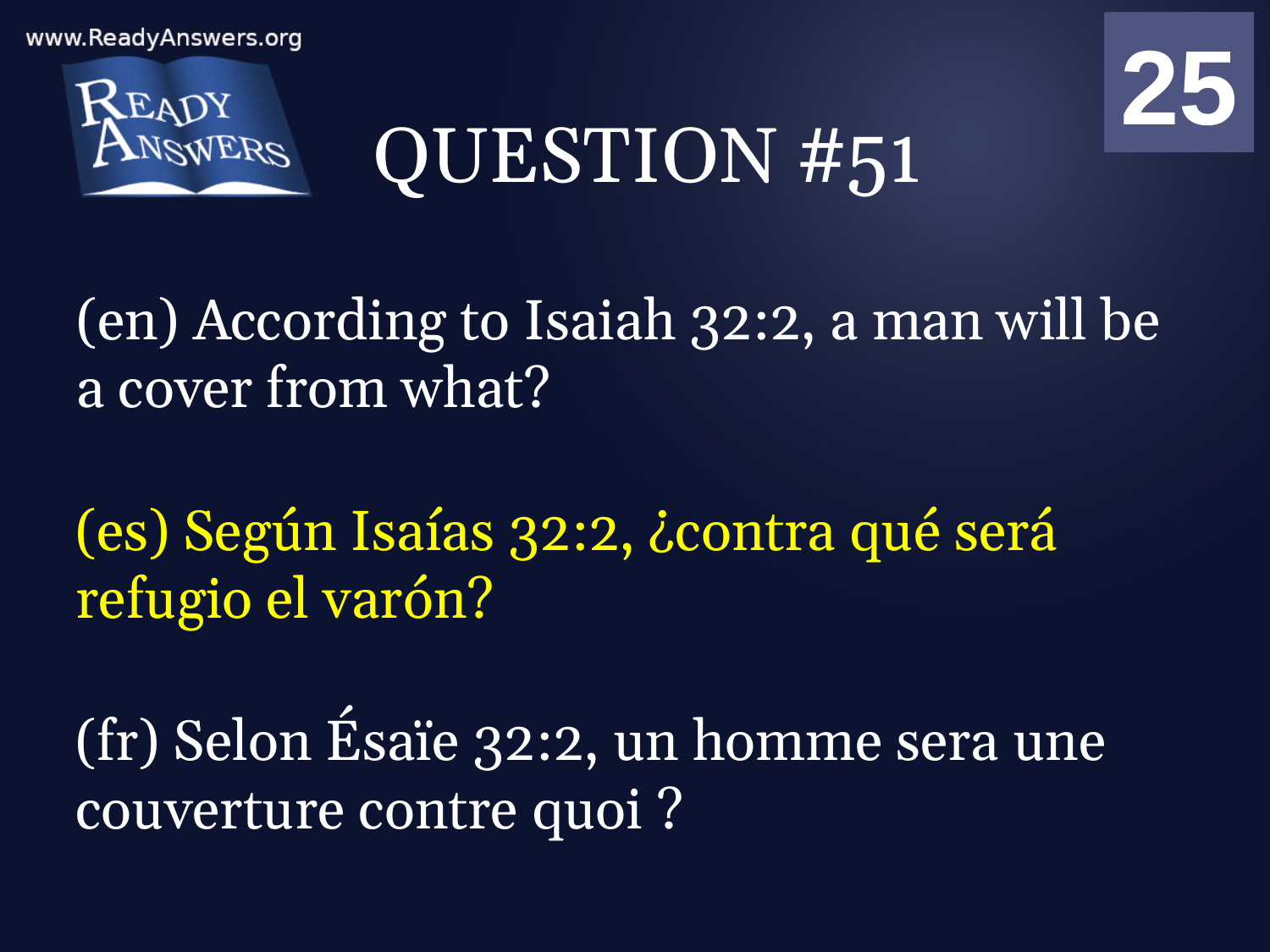

01
02
03
04
05
06
07
08
09
10
11
12
13
14
15
16
17
18
19
20
21
22
23
24
25
00
# QUESTION #51
(en) According to Isaiah 32:2, a man will be a cover from what?
(es) Según Isaías 32:2, ¿contra qué será refugio el varón?
(fr) Selon Ésaïe 32:2, un homme sera une couverture contre quoi ?